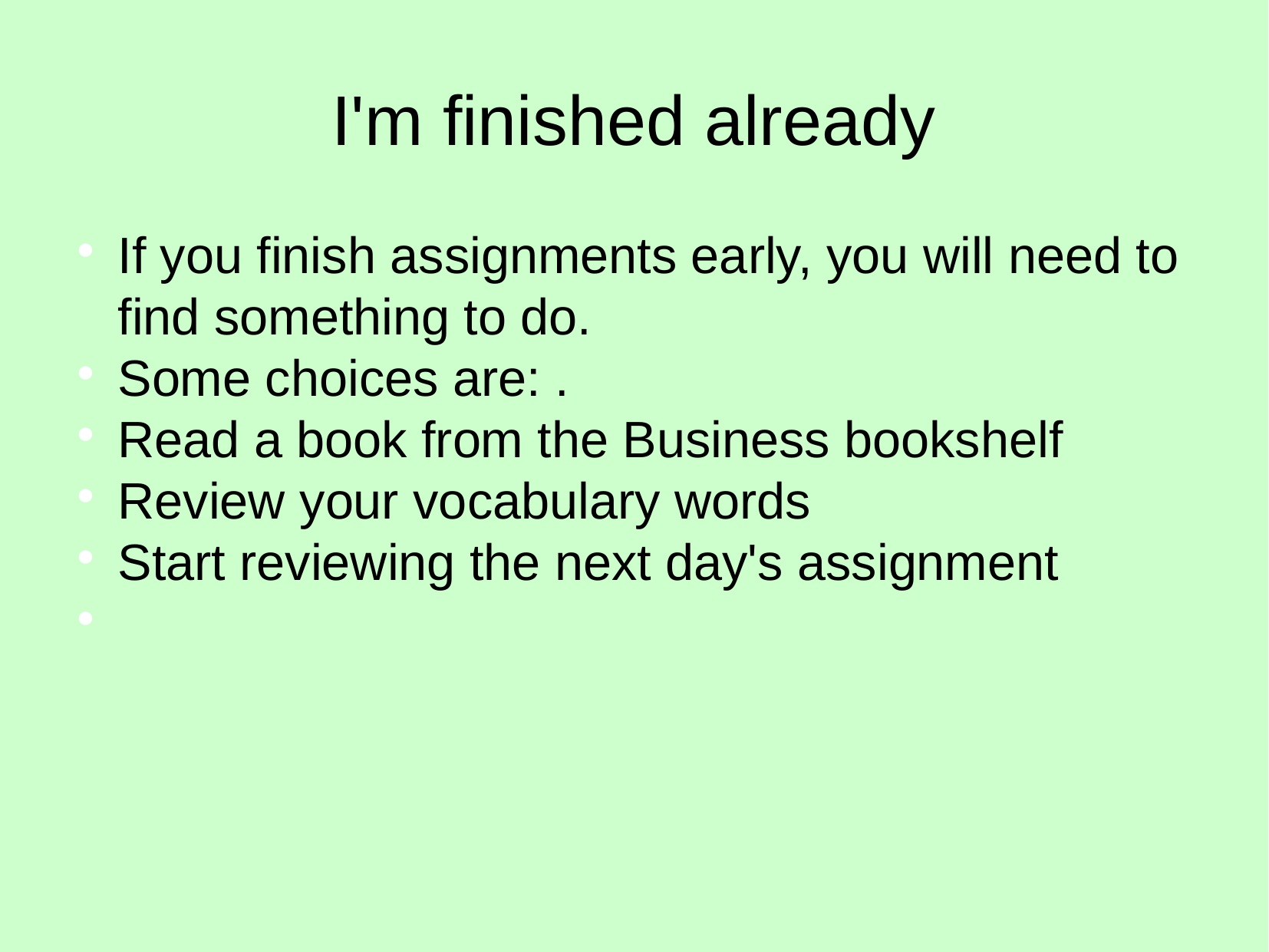

I'm finished already
If you finish assignments early, you will need to find something to do.
Some choices are: .
Read a book from the Business bookshelf
Review your vocabulary words
Start reviewing the next day's assignment